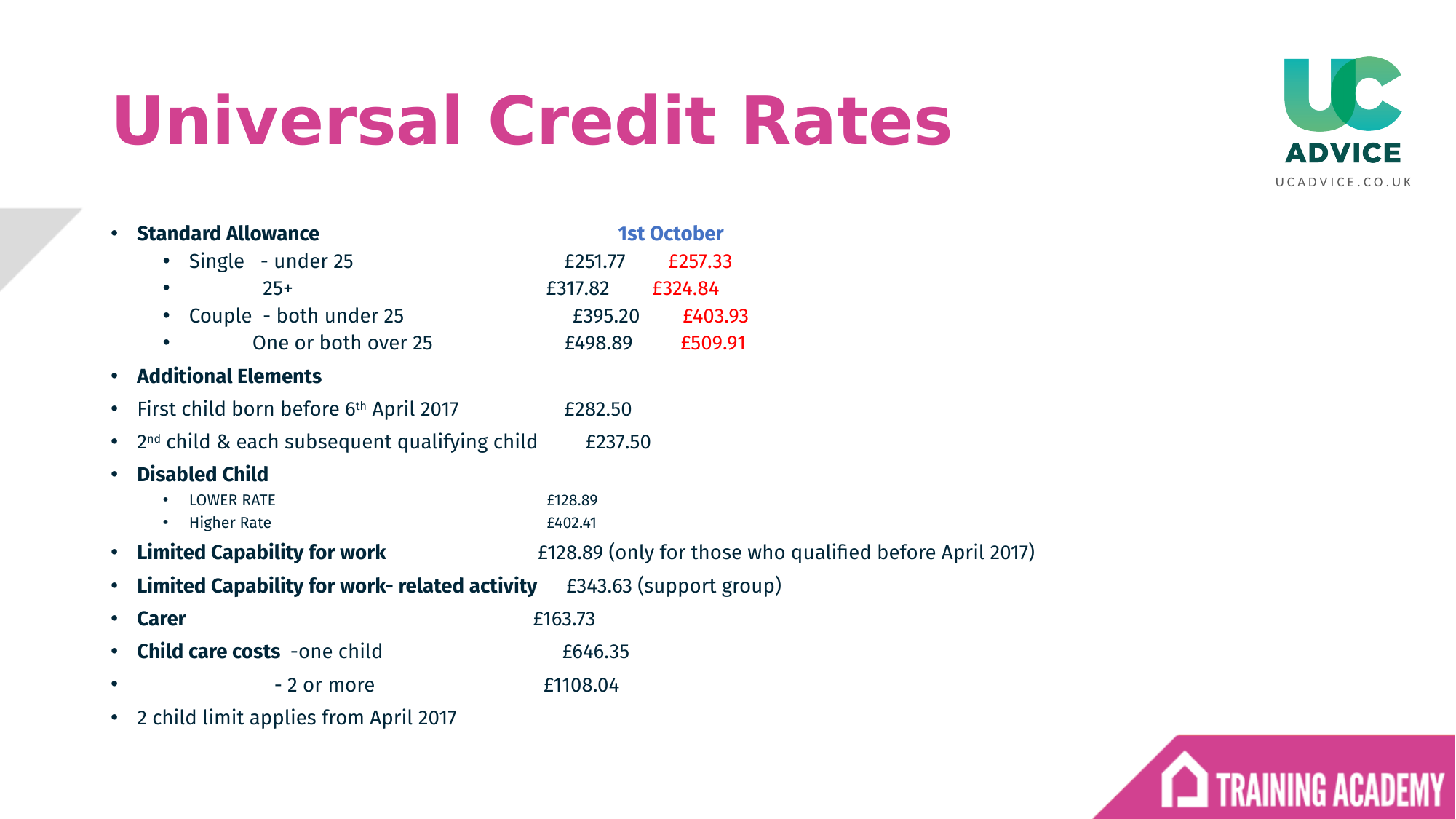

# Universal Credit Rates
Standard Allowance                                                               1st October
Single   - under 25                                        £251.77        £257.33
              25+                                                £317.82        £324.84
Couple  - both under 25                                £395.20        £403.93
            One or both over 25                         £498.89         £509.91
Additional Elements
First child born before 6th April 2017                    £282.50
2nd child & each subsequent qualifying child         £237.50
Disabled Child
LOWER RATE                                                                 £128.89
Higher Rate                                                                  £402.41
Limited Capability for work                                £128.89 (only for those who qualified before April 2017)
Limited Capability for work- related activity      £343.63 (support group)
Carer                                                                  £163.73
Child care costs  -one child                                  £646.35
                          - 2 or more                                £1108.04
2 child limit applies from April 2017